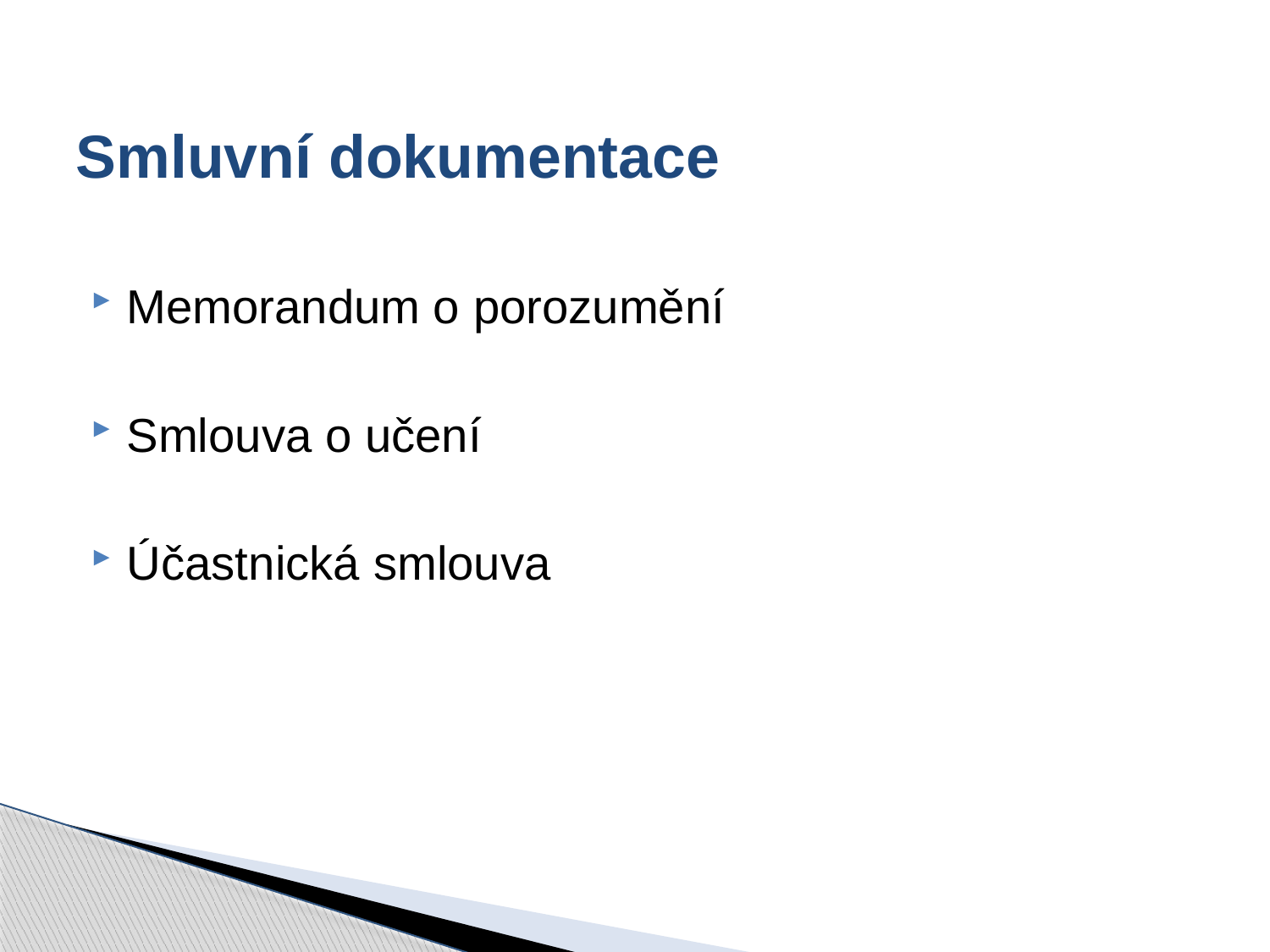

# Smluvní dokumentace

Memorandum o porozumění

Smlouva o učení

Účastnická smlouva